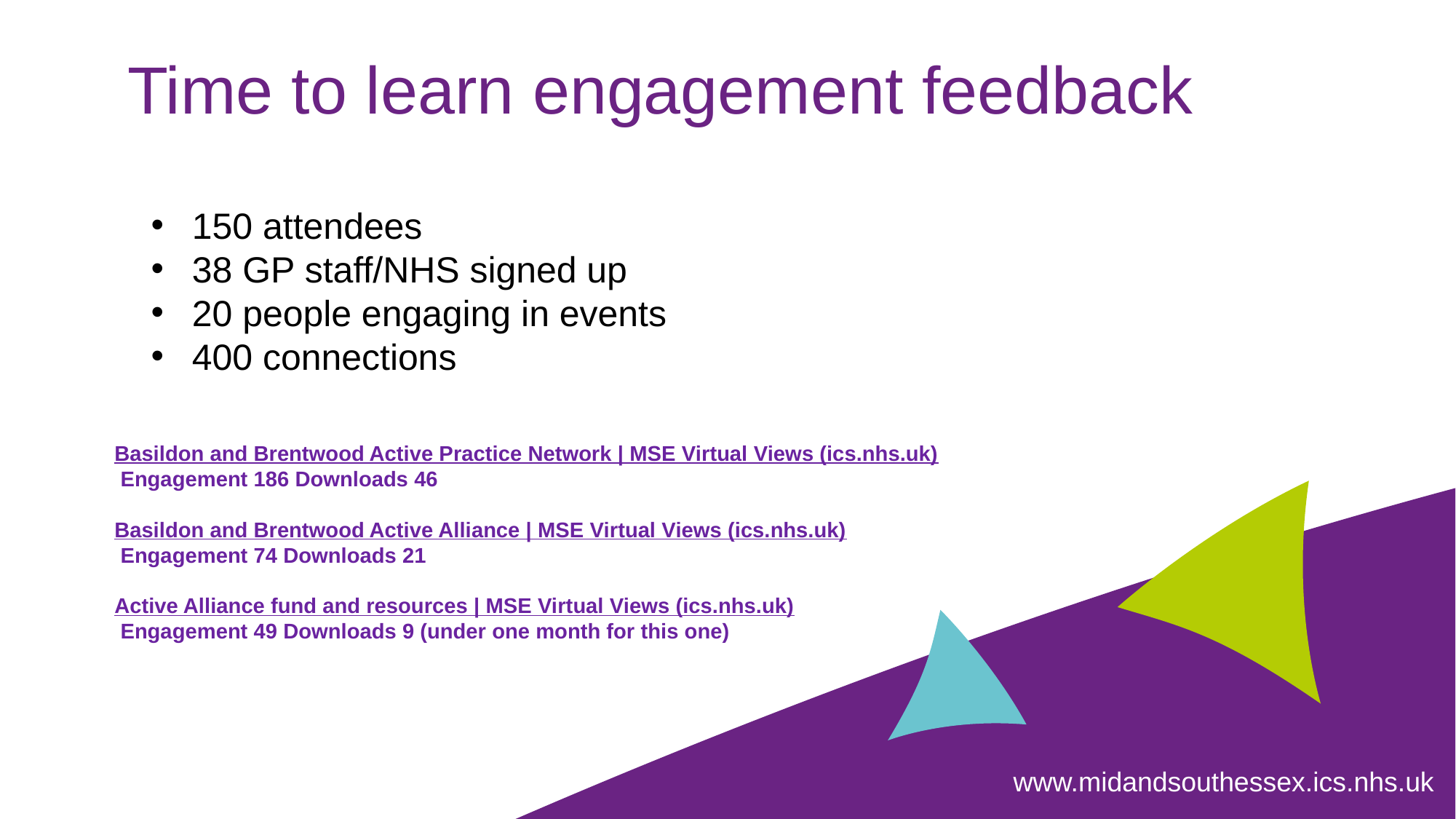

Time to learn engagement feedback
150 attendees
38 GP staff/NHS signed up
20 people engaging in events
400 connections
Basildon and Brentwood Active Practice Network | MSE Virtual Views (ics.nhs.uk)
 Engagement 186 Downloads 46

Basildon and Brentwood Active Alliance | MSE Virtual Views (ics.nhs.uk)
 Engagement 74 Downloads 21

Active Alliance fund and resources | MSE Virtual Views (ics.nhs.uk)
 Engagement 49 Downloads 9 (under one month for this one)